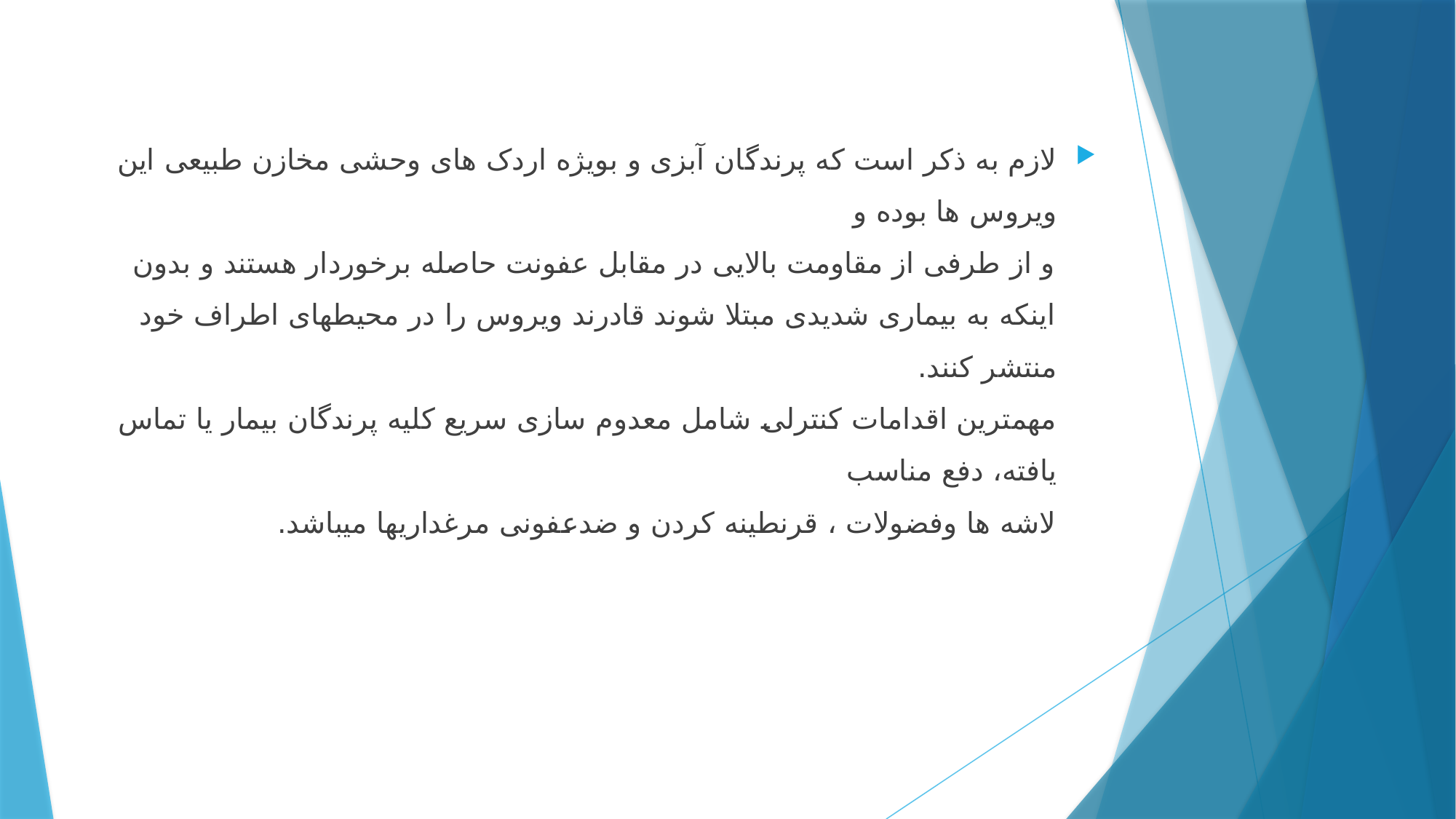

لازم به ذکر است که پرندگان آبزی و بویژه اردک های وحشی مخازن طبیعی این ویروس ها بوده و
و از طرفی از مقاومت بالایی در مقابل عفونت حاصله برخوردار هستند و بدون اینکه به بیماری شدیدی مبتلا شوند قادرند ویروس را در محیطهای اطراف خود منتشر کنند.
مهمترین اقدامات کنترلی شامل معدوم سازی سریع کلیه پرندگان بیمار یا تماس یافته، دفع مناسب
لاشه ها وفضولات ، قرنطینه کردن و ضدعفونی مرغداریها میباشد.